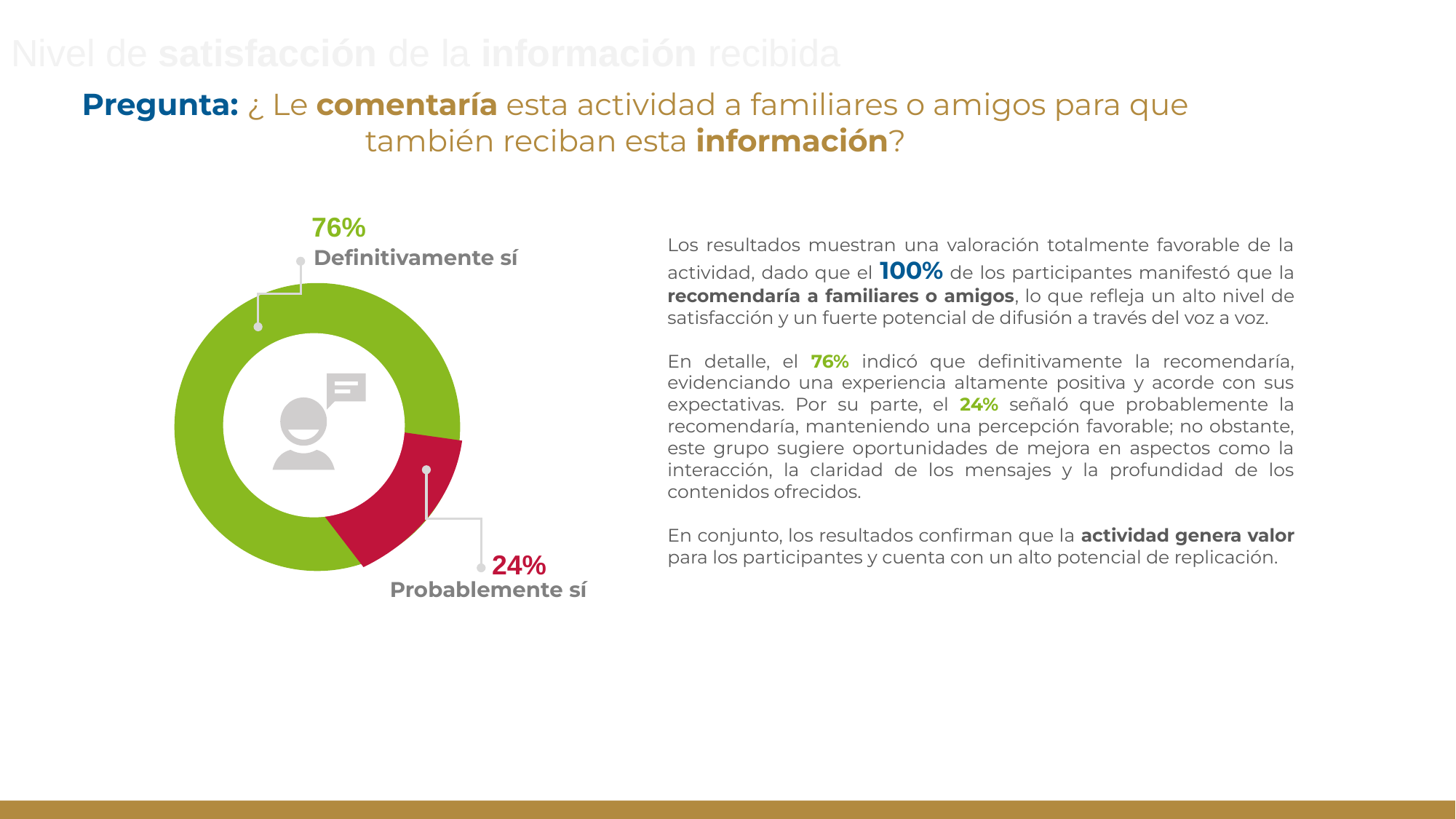

# Nivel de satisfacción de la información recibida
Pregunta: ¿ Le comentaría esta actividad a familiares o amigos para que también reciban esta información?
76%

24%
Probablemente sí
Definitivamente sí
Los resultados muestran una valoración totalmente favorable de la actividad, dado que el 100% de los participantes manifestó que la recomendaría a familiares o amigos, lo que refleja un alto nivel de satisfacción y un fuerte potencial de difusión a través del voz a voz.

En detalle, el 76% indicó que definitivamente la recomendaría, evidenciando una experiencia altamente positiva y acorde con sus expectativas. Por su parte, el 24% señaló que probablemente la recomendaría, manteniendo una percepción favorable; no obstante, este grupo sugiere oportunidades de mejora en aspectos como la interacción, la claridad de los mensajes y la profundidad de los contenidos ofrecidos.

En conjunto, los resultados confirman que la actividad genera valor para los participantes y cuenta con un alto potencial de replicación.